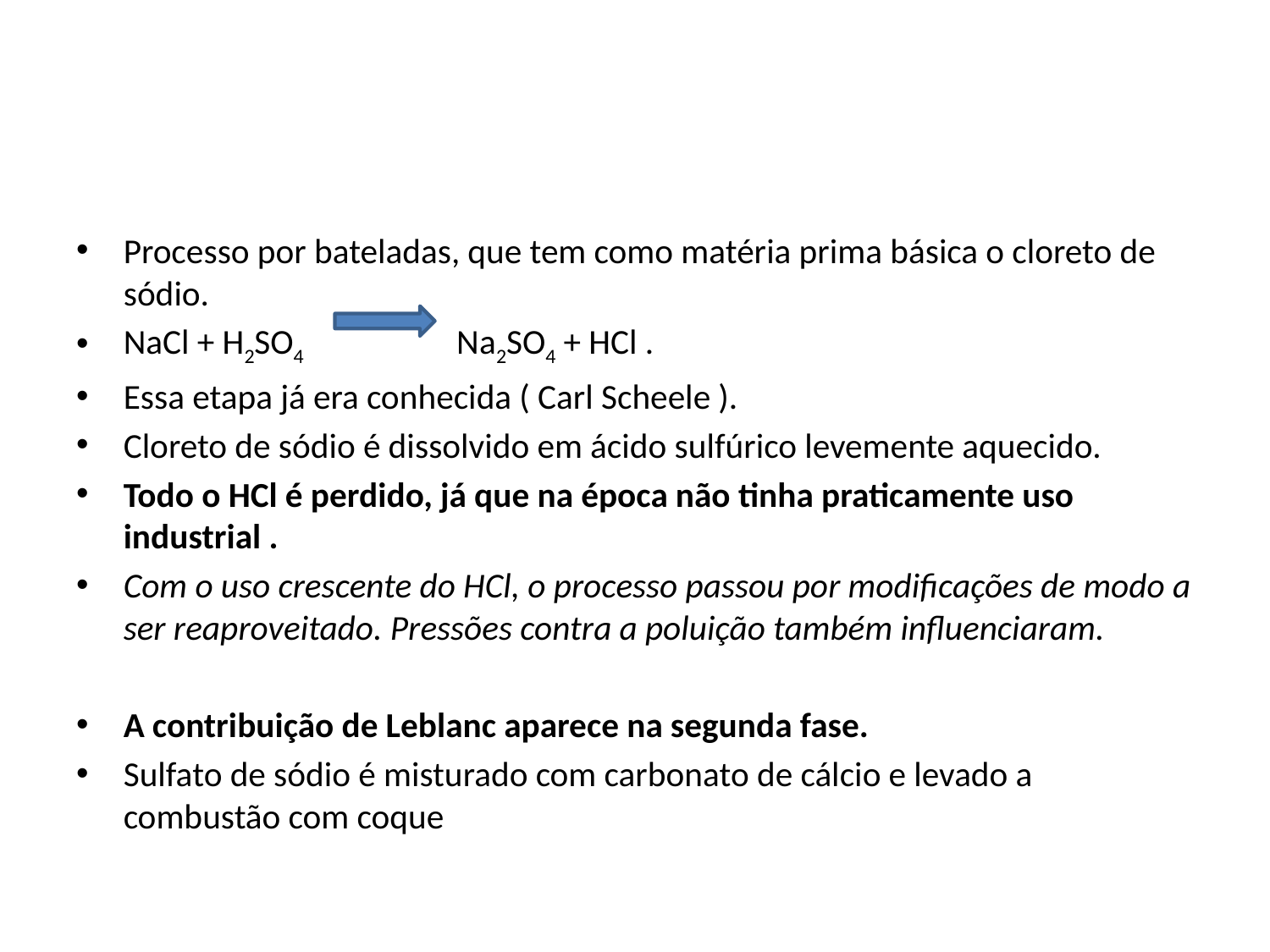

#
Processo por bateladas, que tem como matéria prima básica o cloreto de sódio.
NaCl + H2SO4                    Na2SO4 + HCl .
Essa etapa já era conhecida ( Carl Scheele ).
Cloreto de sódio é dissolvido em ácido sulfúrico levemente aquecido.
Todo o HCl é perdido, já que na época não tinha praticamente uso industrial .
Com o uso crescente do HCl, o processo passou por modificações de modo a ser reaproveitado. Pressões contra a poluição também influenciaram.

A contribuição de Leblanc aparece na segunda fase.
Sulfato de sódio é misturado com carbonato de cálcio e levado a combustão com coque